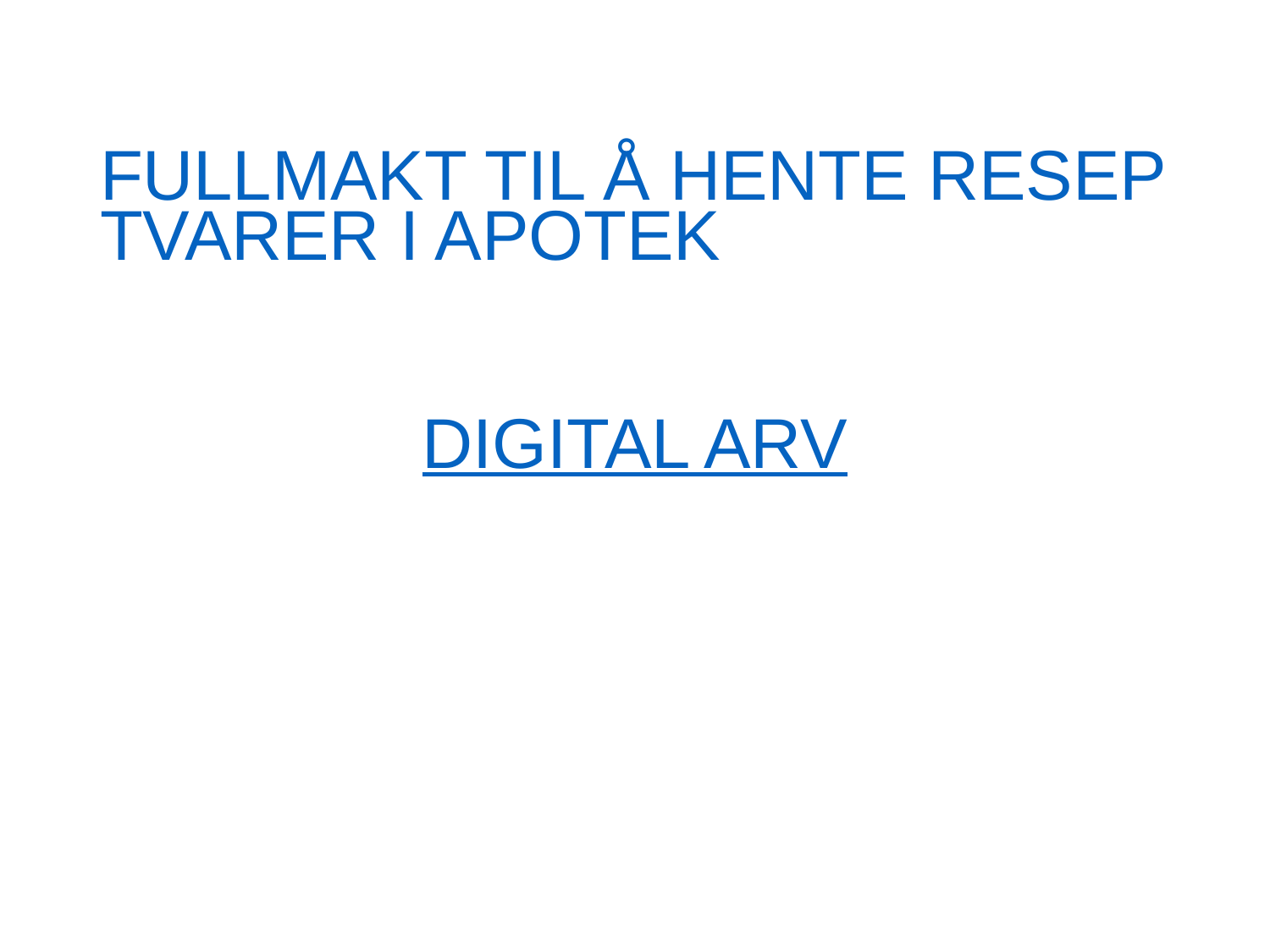

# FULLMAKT TIL Å HENTE RESEPTVARER I APOTEK

DIGITAL ARV